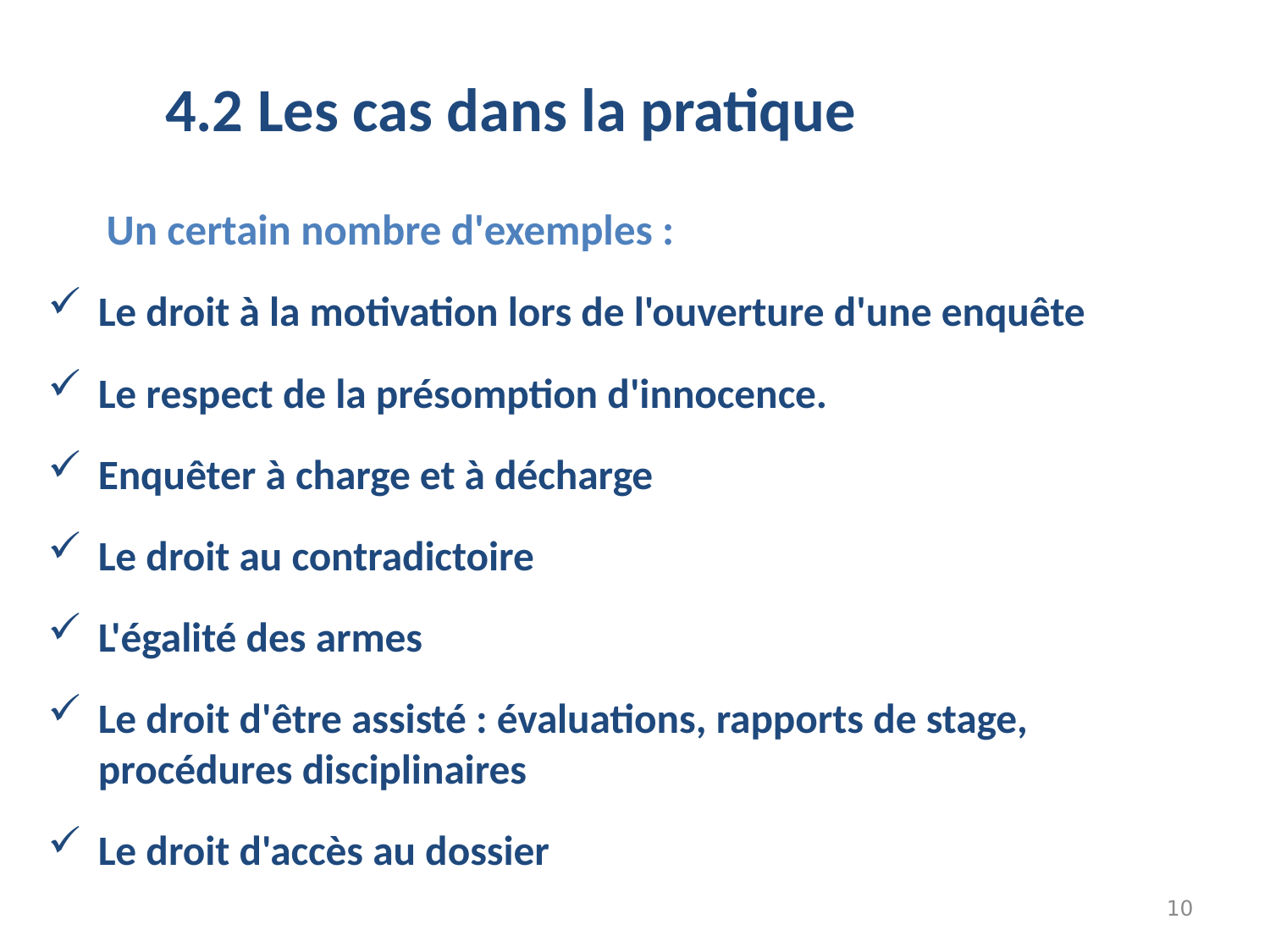

4.2 Les cas dans la pratique

Un certain nombre d'exemples :
Le droit à la motivation lors de l'ouverture d'une enquête
Le respect de la présomption d'innocence.
Enquêter à charge et à décharge
Le droit au contradictoire
L'égalité des armes
Le droit d'être assisté : évaluations, rapports de stage, procédures disciplinaires
Le droit d'accès au dossier

10